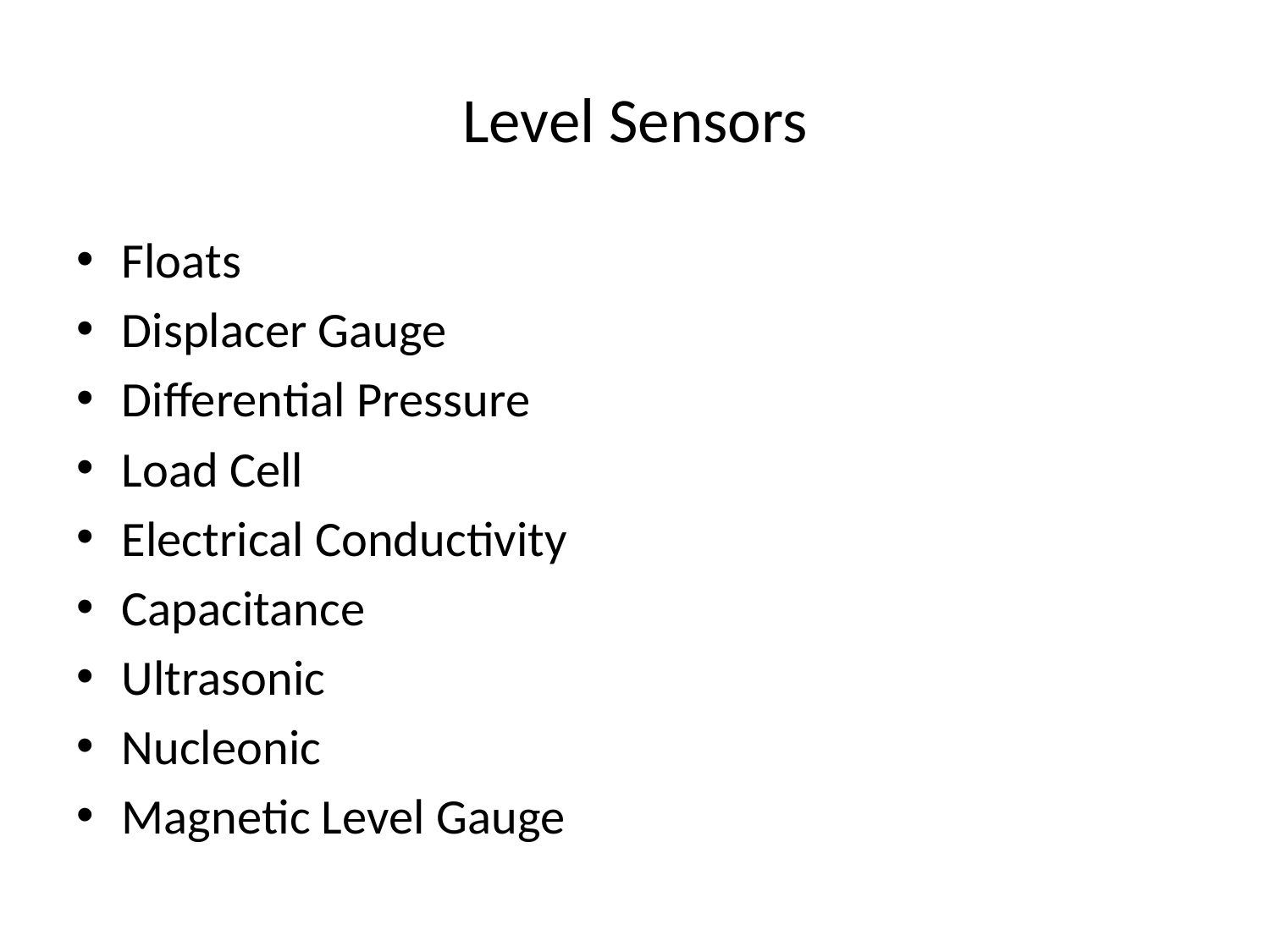

# Level Sensors
Floats
Displacer Gauge
Differential Pressure
Load Cell
Electrical Conductivity
Capacitance
Ultrasonic
Nucleonic
Magnetic Level Gauge